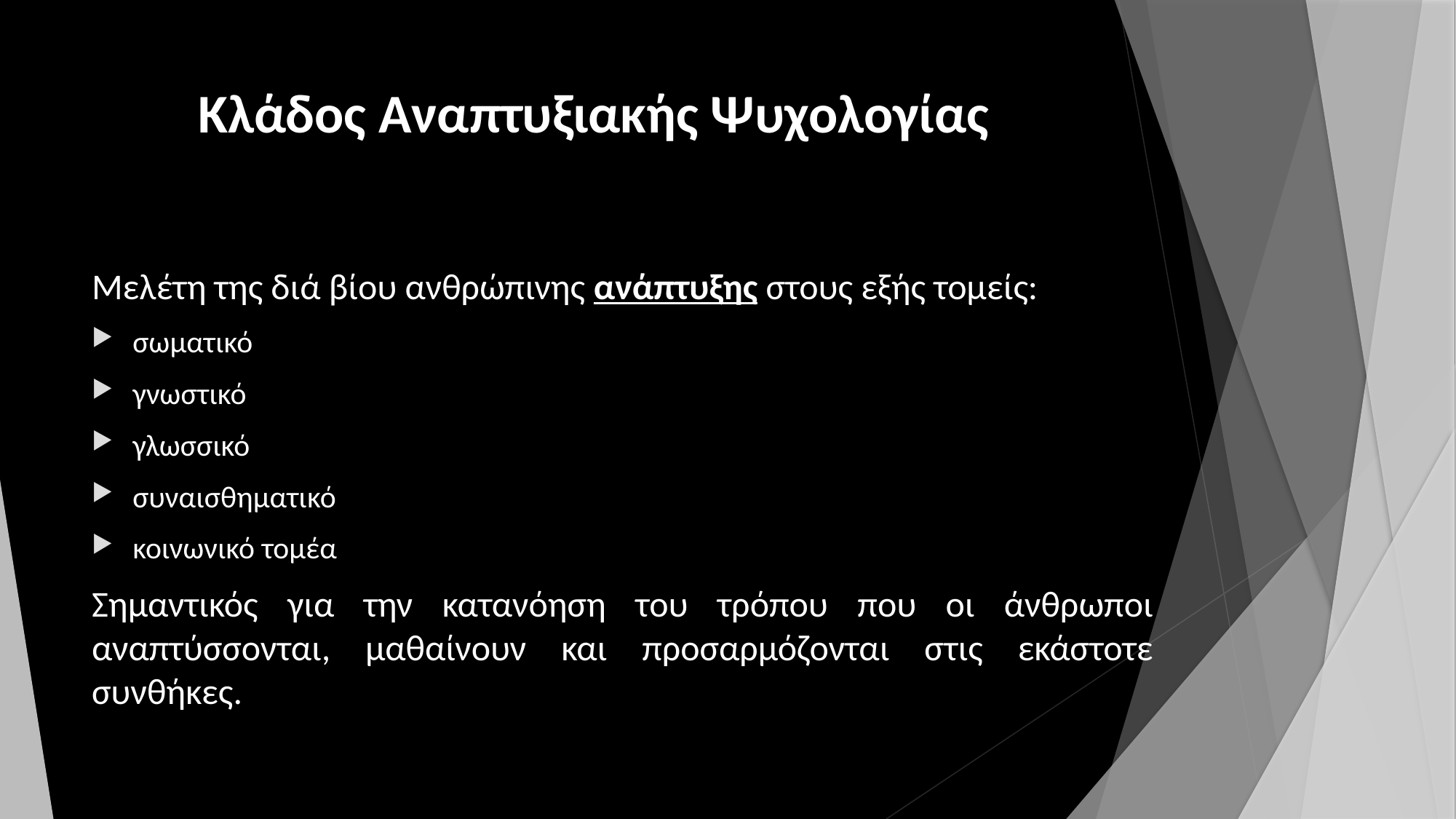

# Κλάδος Αναπτυξιακής Ψυχολογίας
Μελέτη της διά βίου ανθρώπινης ανάπτυξης στους εξής τομείς:
σωματικό
γνωστικό
γλωσσικό
συναισθηματικό
κοινωνικό τομέα
Σημαντικός για την κατανόηση του τρόπου που οι άνθρωποι αναπτύσσονται, μαθαίνουν και προσαρμόζονται στις εκάστοτε συνθήκες.